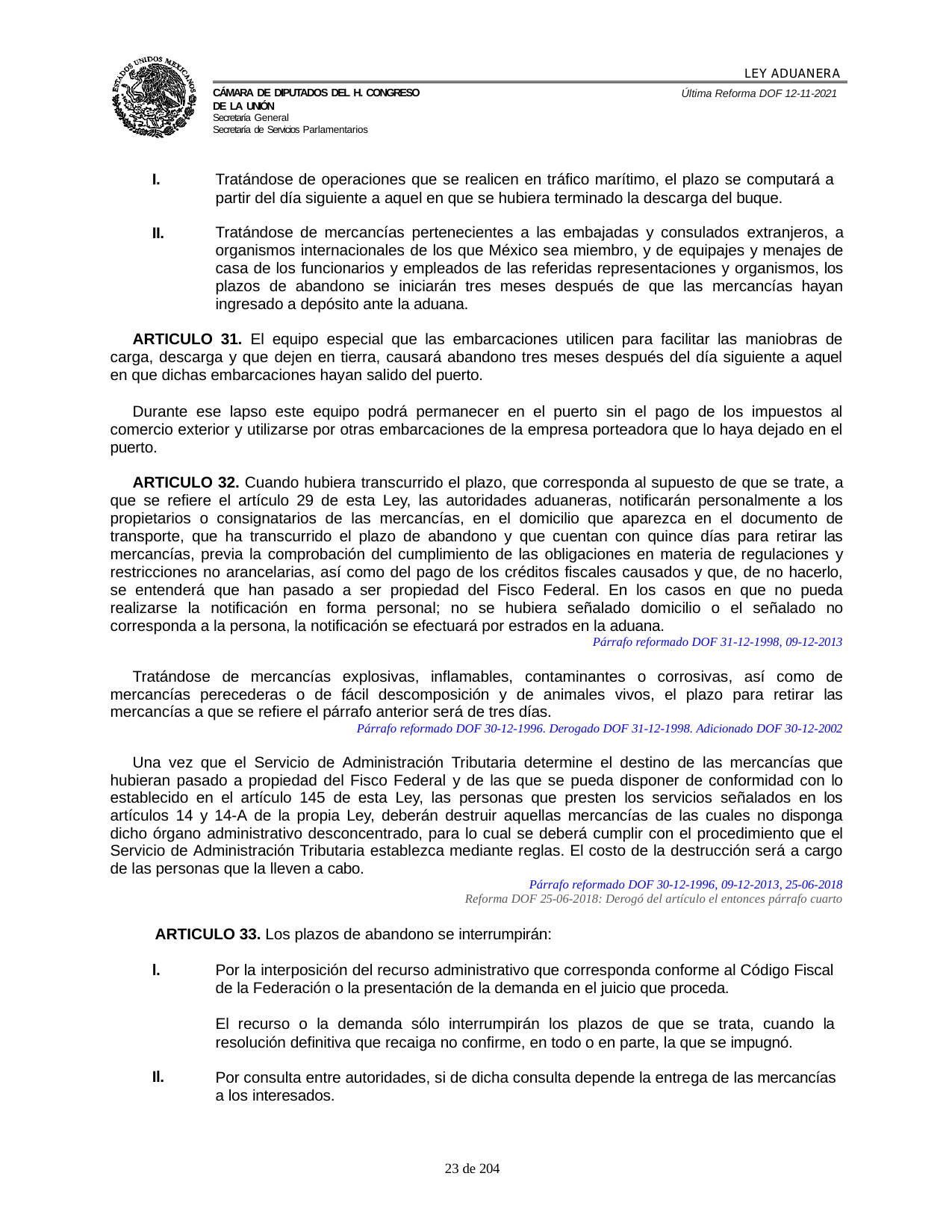

LEY ADUANERA

Última Reforma DOF 12-11-2021
Cámara de Diputados del H. Congreso de la Unión
Secretaría General
Secretaría de Servicios Parlamentarios
I.
Tratándose de operaciones que se realicen en tráfico marítimo, el plazo se computará a partir del día siguiente a aquel en que se hubiera terminado la descarga del buque.
II.
Tratándose de mercancías pertenecientes a las embajadas y consulados extranjeros, a organismos internacionales de los que México sea miembro, y de equipajes y menajes de casa de los funcionarios y empleados de las referidas representaciones y organismos, los plazos de abandono se iniciarán tres meses después de que las mercancías hayan ingresado a depósito ante la aduana.
ARTICULO 31. El equipo especial que las embarcaciones utilicen para facilitar las maniobras de carga, descarga y que dejen en tierra, causará abandono tres meses después del día siguiente a aquel en que dichas embarcaciones hayan salido del puerto.

Durante ese lapso este equipo podrá permanecer en el puerto sin el pago de los impuestos al comercio exterior y utilizarse por otras embarcaciones de la empresa porteadora que lo haya dejado en el puerto.
ARTICULO 32. Cuando hubiera transcurrido el plazo, que corresponda al supuesto de que se trate, a que se refiere el artículo 29 de esta Ley, las autoridades aduaneras, notificarán personalmente a los propietarios o consignatarios de las mercancías, en el domicilio que aparezca en el documento de transporte, que ha transcurrido el plazo de abandono y que cuentan con quince días para retirar las mercancías, previa la comprobación del cumplimiento de las obligaciones en materia de regulaciones y restricciones no arancelarias, así como del pago de los créditos fiscales causados y que, de no hacerlo, se entenderá que han pasado a ser propiedad del Fisco Federal. En los casos en que no pueda realizarse la notificación en forma personal; no se hubiera señalado domicilio o el señalado no corresponda a la persona, la notificación se efectuará por estrados en la aduana.
Párrafo reformado DOF 31-12-1998, 09-12-2013

Tratándose de mercancías explosivas, inflamables, contaminantes o corrosivas, así como de mercancías perecederas o de fácil descomposición y de animales vivos, el plazo para retirar las mercancías a que se refiere el párrafo anterior será de tres días.
Párrafo reformado DOF 30-12-1996. Derogado DOF 31-12-1998. Adicionado DOF 30-12-2002

Una vez que el Servicio de Administración Tributaria determine el destino de las mercancías que hubieran pasado a propiedad del Fisco Federal y de las que se pueda disponer de conformidad con lo establecido en el artículo 145 de esta Ley, las personas que presten los servicios señalados en los artículos 14 y 14-A de la propia Ley, deberán destruir aquellas mercancías de las cuales no disponga dicho órgano administrativo desconcentrado, para lo cual se deberá cumplir con el procedimiento que el Servicio de Administración Tributaria establezca mediante reglas. El costo de la destrucción será a cargo de las personas que la lleven a cabo.
Párrafo reformado DOF 30-12-1996, 09-12-2013, 25-06-2018
Reforma DOF 25-06-2018: Derogó del artículo el entonces párrafo cuarto

ARTICULO 33. Los plazos de abandono se interrumpirán:
l.
Por la interposición del recurso administrativo que corresponda conforme al Código Fiscal de la Federación o la presentación de la demanda en el juicio que proceda.
El recurso o la demanda sólo interrumpirán los plazos de que se trata, cuando la resolución definitiva que recaiga no confirme, en todo o en parte, la que se impugnó.
Il.
Por consulta entre autoridades, si de dicha consulta depende la entrega de las mercancías a los interesados.
23 de 204